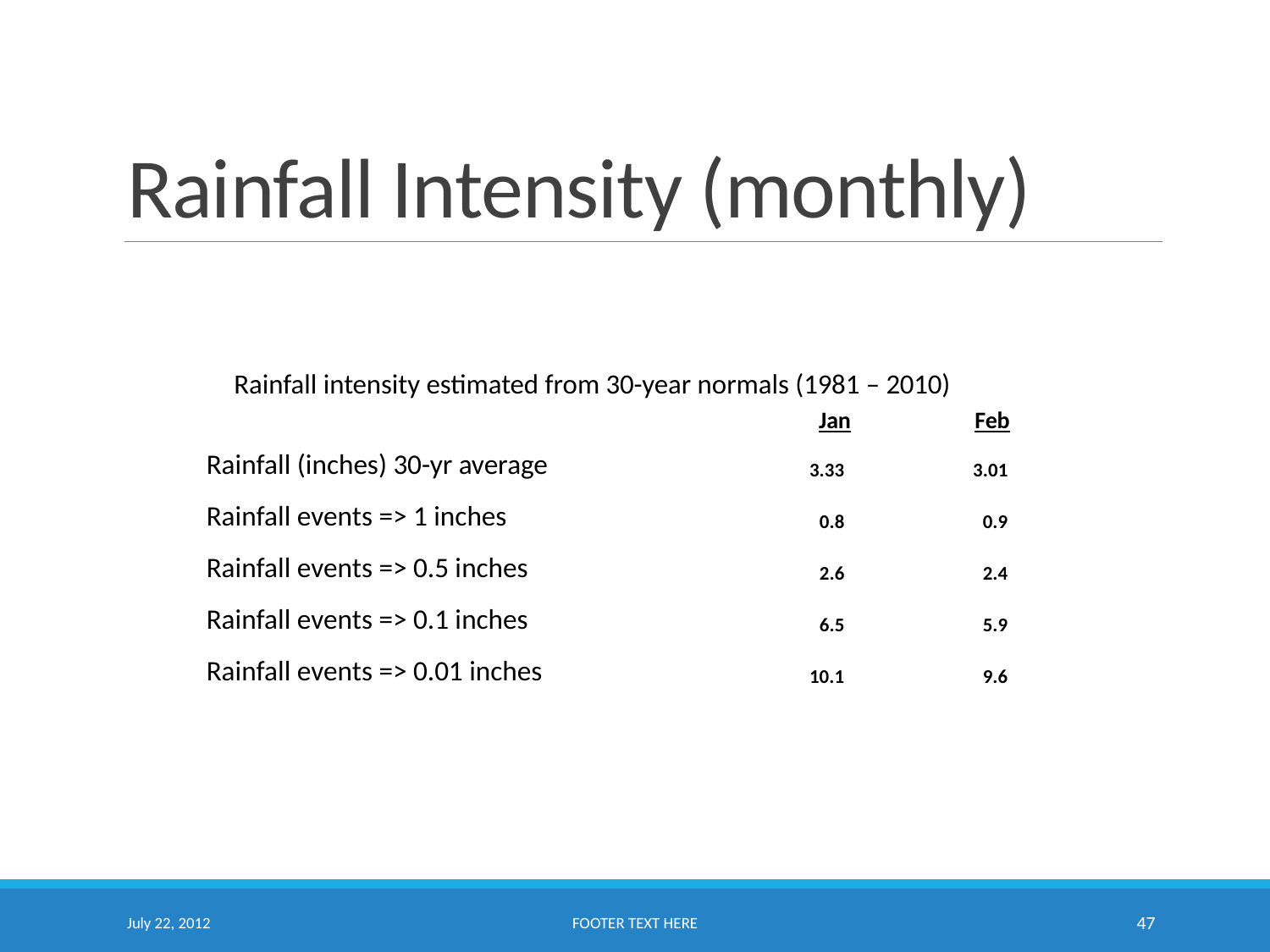

# Rainfall Intensity (monthly)
Rainfall intensity estimated from 30-year normals (1981 – 2010)
Jan
Feb
| Rainfall (inches) 30-yr average | 3.33 | 3.01 |
| --- | --- | --- |
| Rainfall events => 1 inches | 0.8 | 0.9 |
| Rainfall events => 0.5 inches | 2.6 | 2.4 |
| Rainfall events => 0.1 inches | 6.5 | 5.9 |
| Rainfall events => 0.01 inches | 10.1 | 9.6 |
July 22, 2012
Footer text here
47